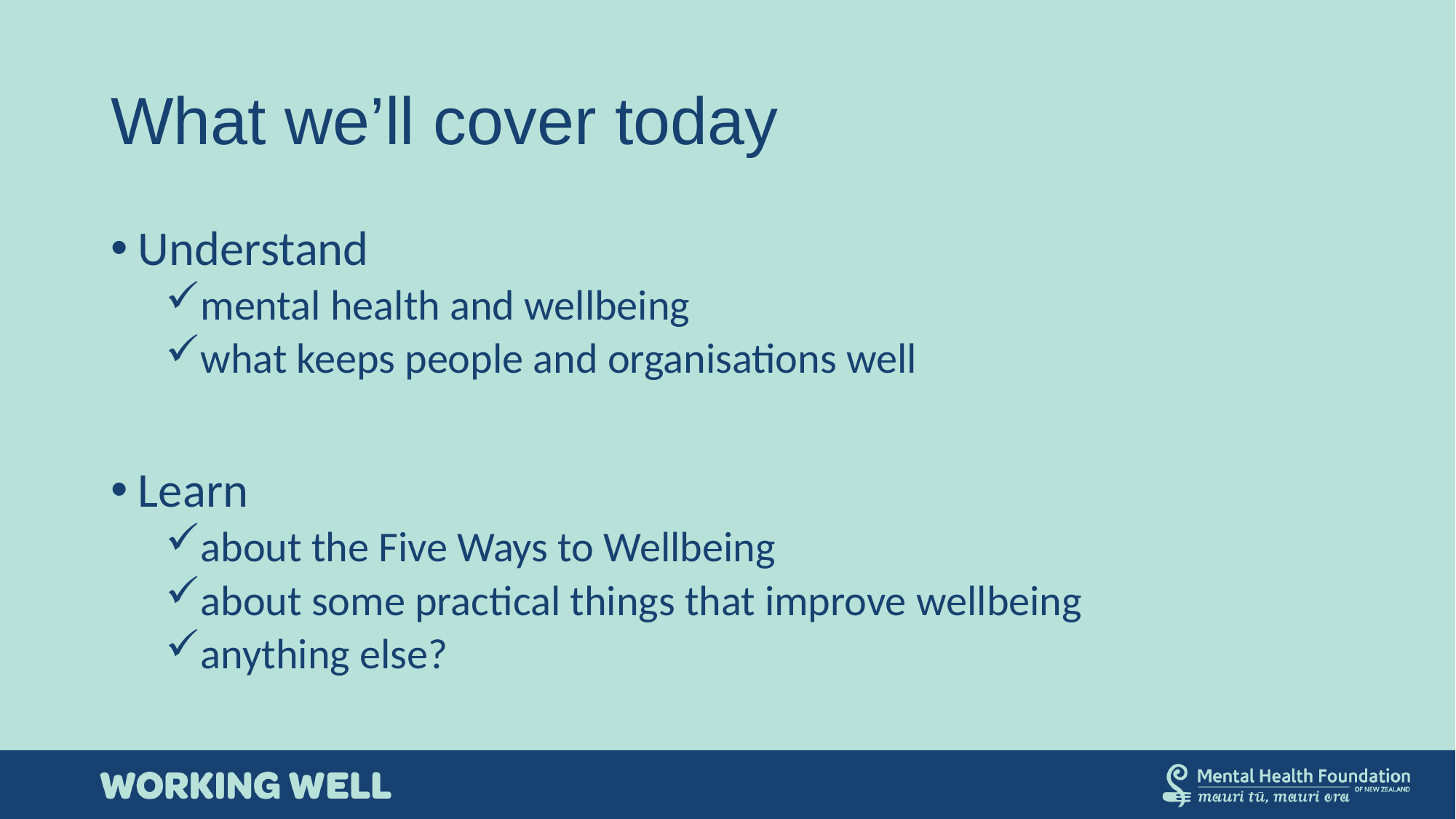

# What we’ll cover today
Understand
mental health and wellbeing
what keeps people and organisations well

Learn
about the Five Ways to Wellbeing
about some practical things that improve wellbeing
anything else?